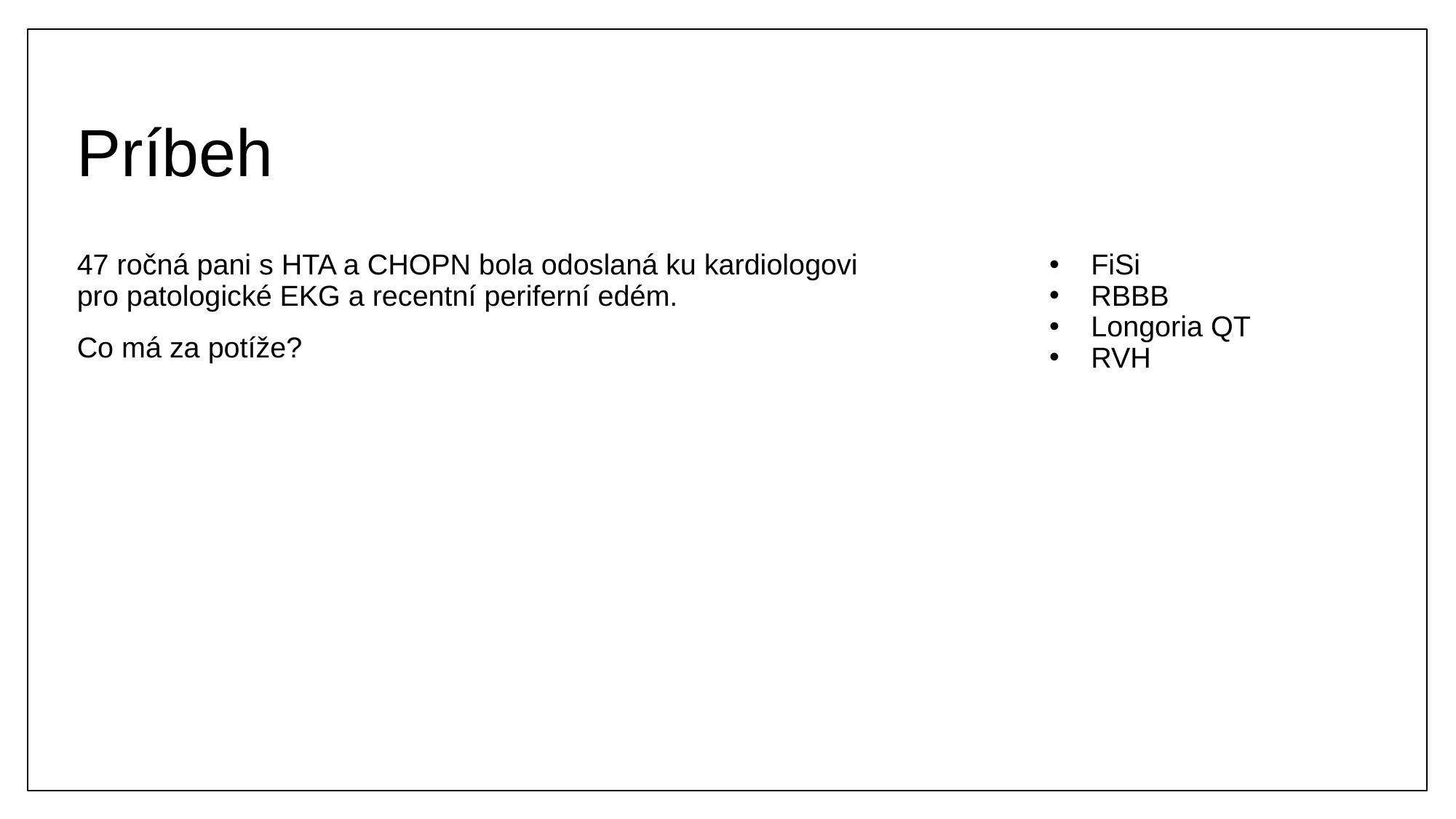

# Príbeh
47 ročná pani s HTA a CHOPN bola odoslaná ku kardiologovi pro patologické EKG a recentní periferní edém.
Co má za potíže?
FiSi
RBBB
Longoria QT
RVH